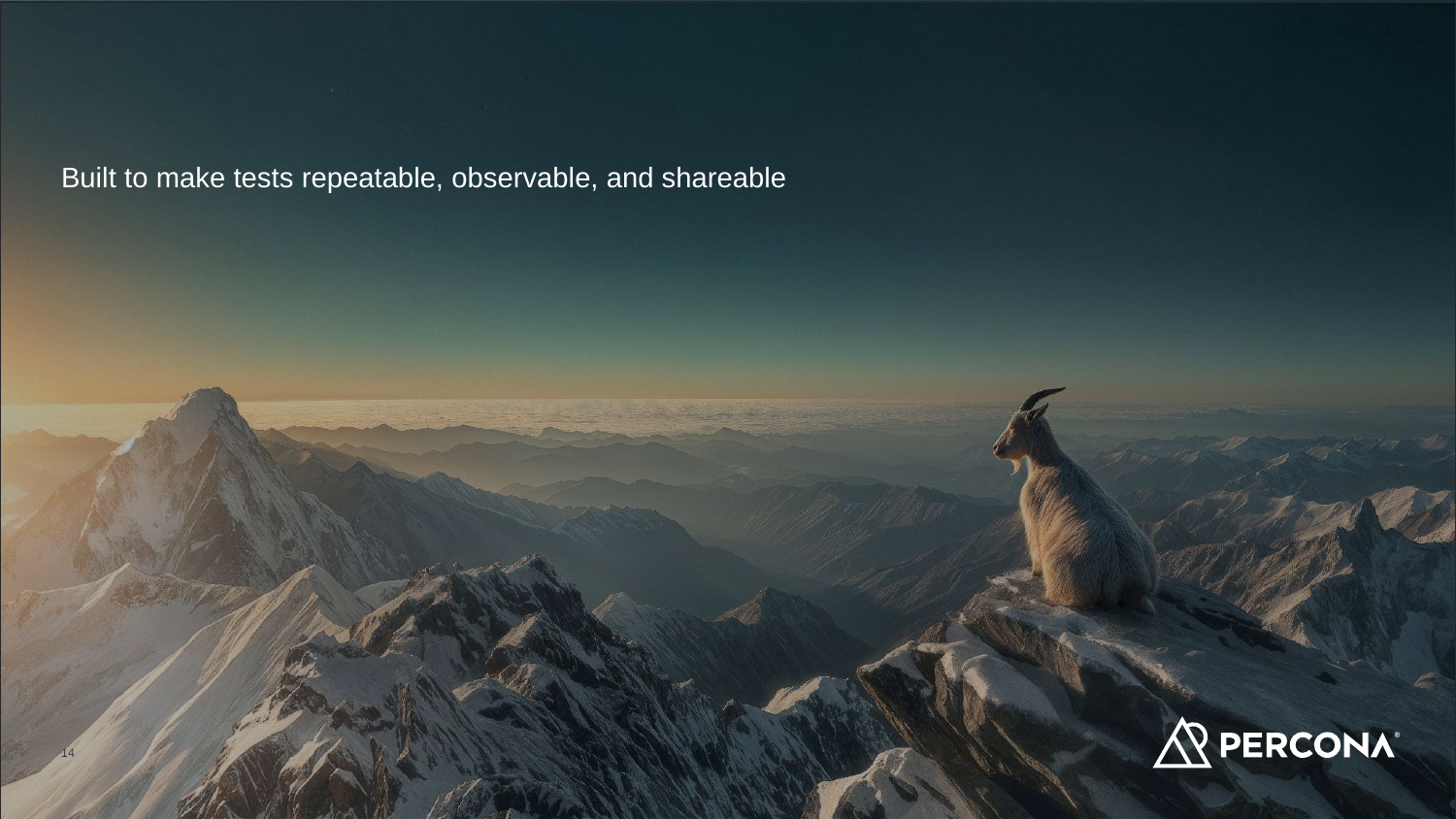

Built to make tests repeatable, observable, and shareable
14
14